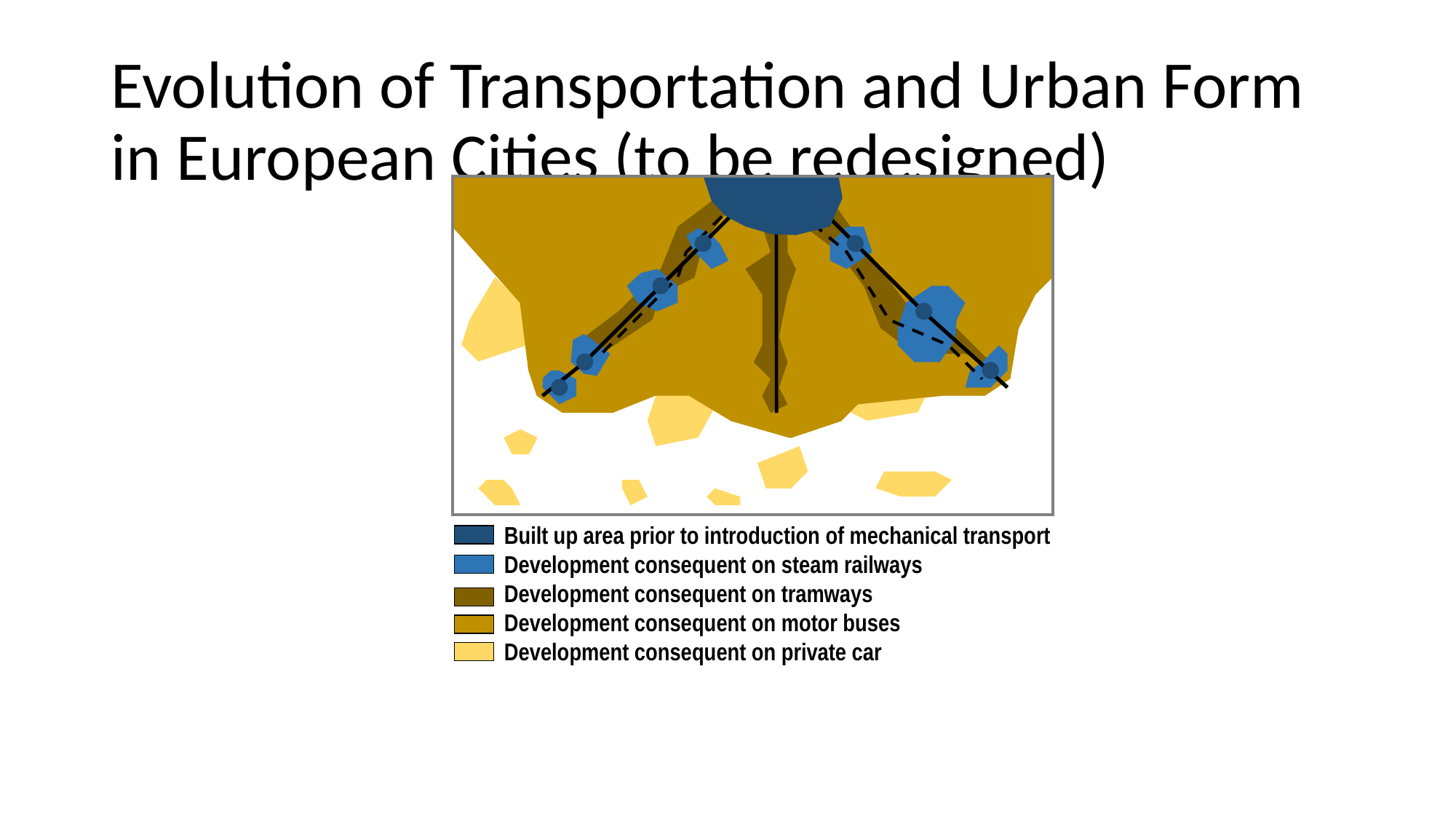

# Evolution of Transportation and Urban Form in European Cities (to be redesigned)

Built up area prior to introduction of mechanical transport
Development consequent on steam railways
Development consequent on tramways
Development consequent on motor buses
Development consequent on private car